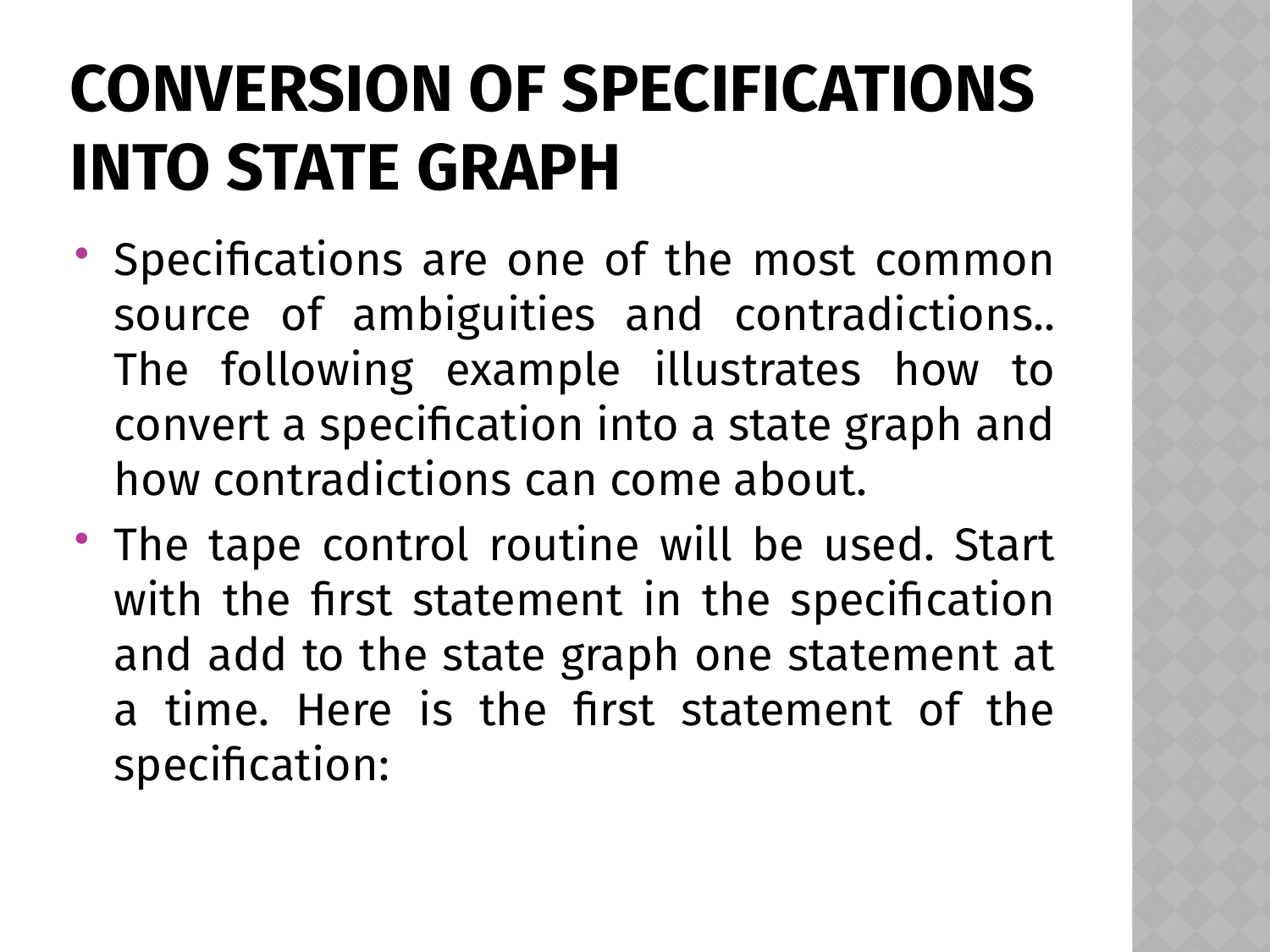

# Conversion of specifications into state graph
Specifications are one of the most common source of ambiguities and contradictions.. The following example illustrates how to convert a specification into a state graph and how contradictions can come about.
The tape control routine will be used. Start with the first statement in the specification and add to the state graph one statement at a time. Here is the first statement of the specification: